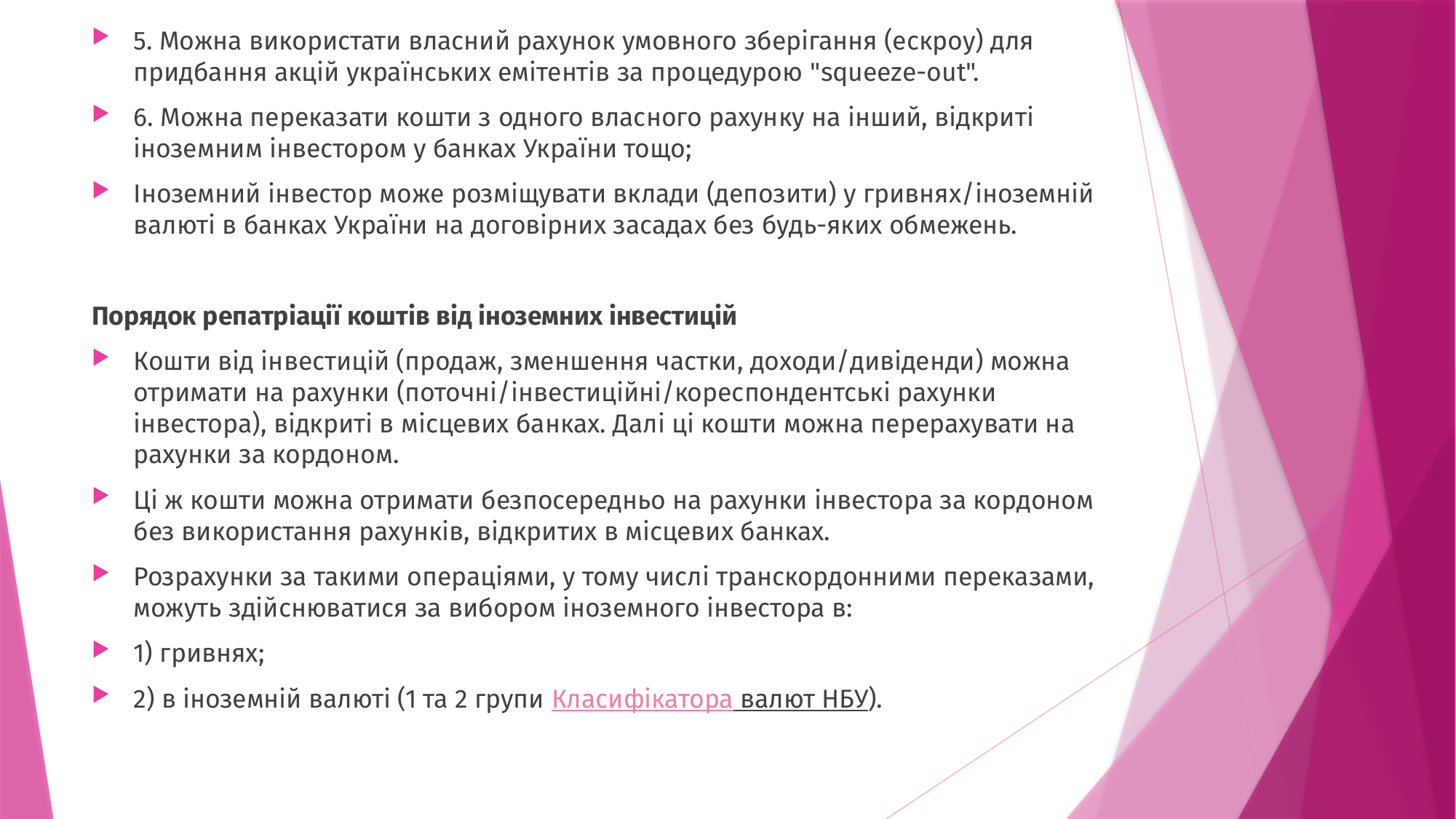

5. Можна використати власний рахунок умовного зберігання (ескроу) для придбання акцій українських емітентів за процедурою "squeeze-out".
6. Можна переказати кошти з одного власного рахунку на інший, відкриті іноземним інвестором у банках України тощо;
Іноземний інвестор може розміщувати вклади (депозити) у гривнях/іноземній валюті в банках України на договірних засадах без будь-яких обмежень.

Порядок репатріації коштів від іноземних інвестицій
Кошти від інвестицій (продаж, зменшення частки, доходи/дивіденди) можна отримати на рахунки (поточні/інвестиційні/кореспондентські рахунки інвестора), відкриті в місцевих банках. Далі ці кошти можна перерахувати на рахунки за кордоном.
Ці ж кошти можна отримати безпосередньо на рахунки інвестора за кордоном без використання рахунків, відкритих в місцевих банках.
Розрахунки за такими операціями, у тому числі транскордонними переказами, можуть здійснюватися за вибором іноземного інвестора в:
1) гривнях;
2) в іноземній валюті (1 та 2 групи Класифікатора валют НБУ).